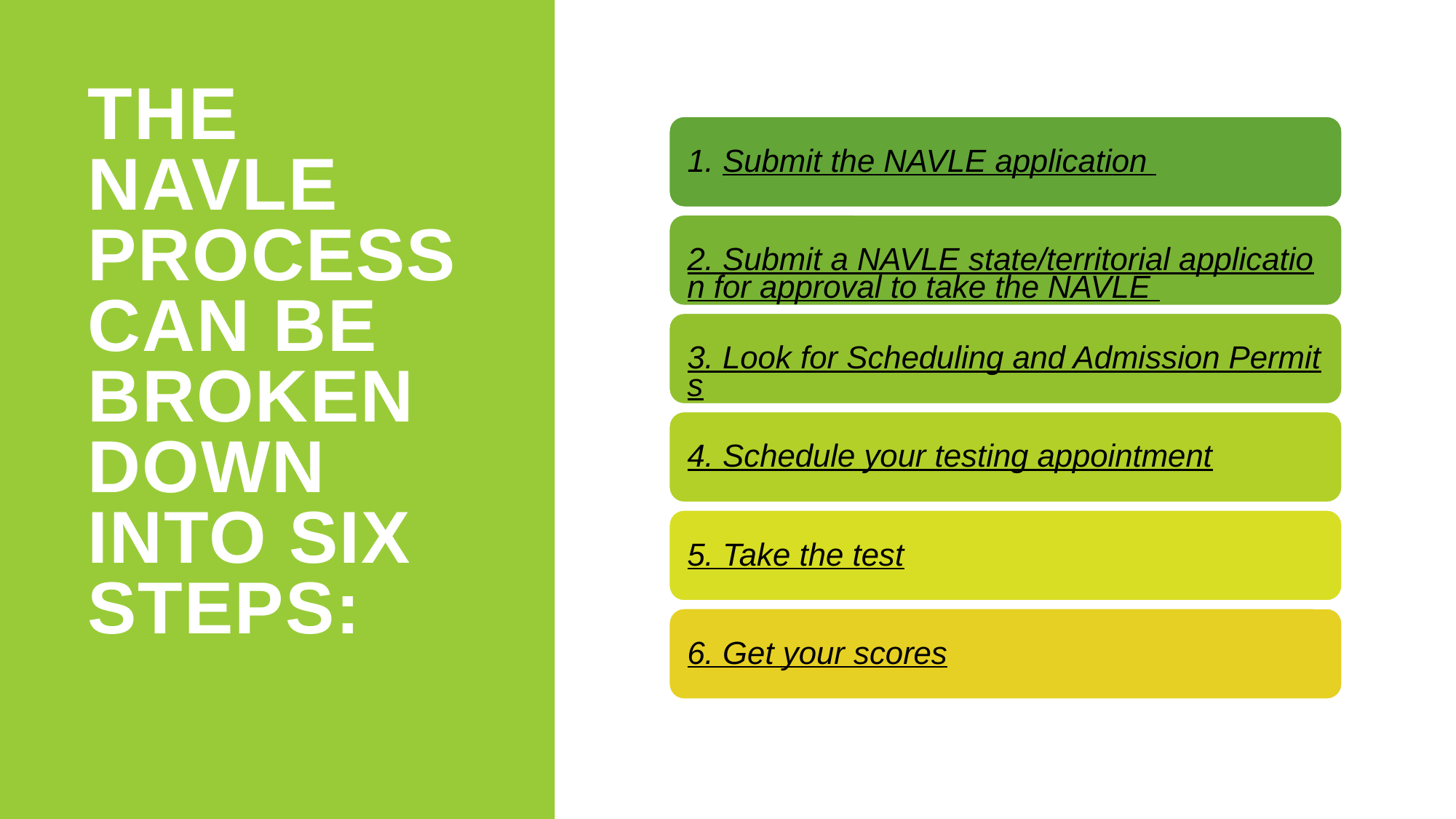

# The NAVLE process can be broken down into six steps:
1. Submit the NAVLE application
2. Submit a NAVLE state/territorial application for approval to take the NAVLE
3. Look for Scheduling and Admission Permits
4. Schedule your testing appointment
5. Take the test
6. Get your scores